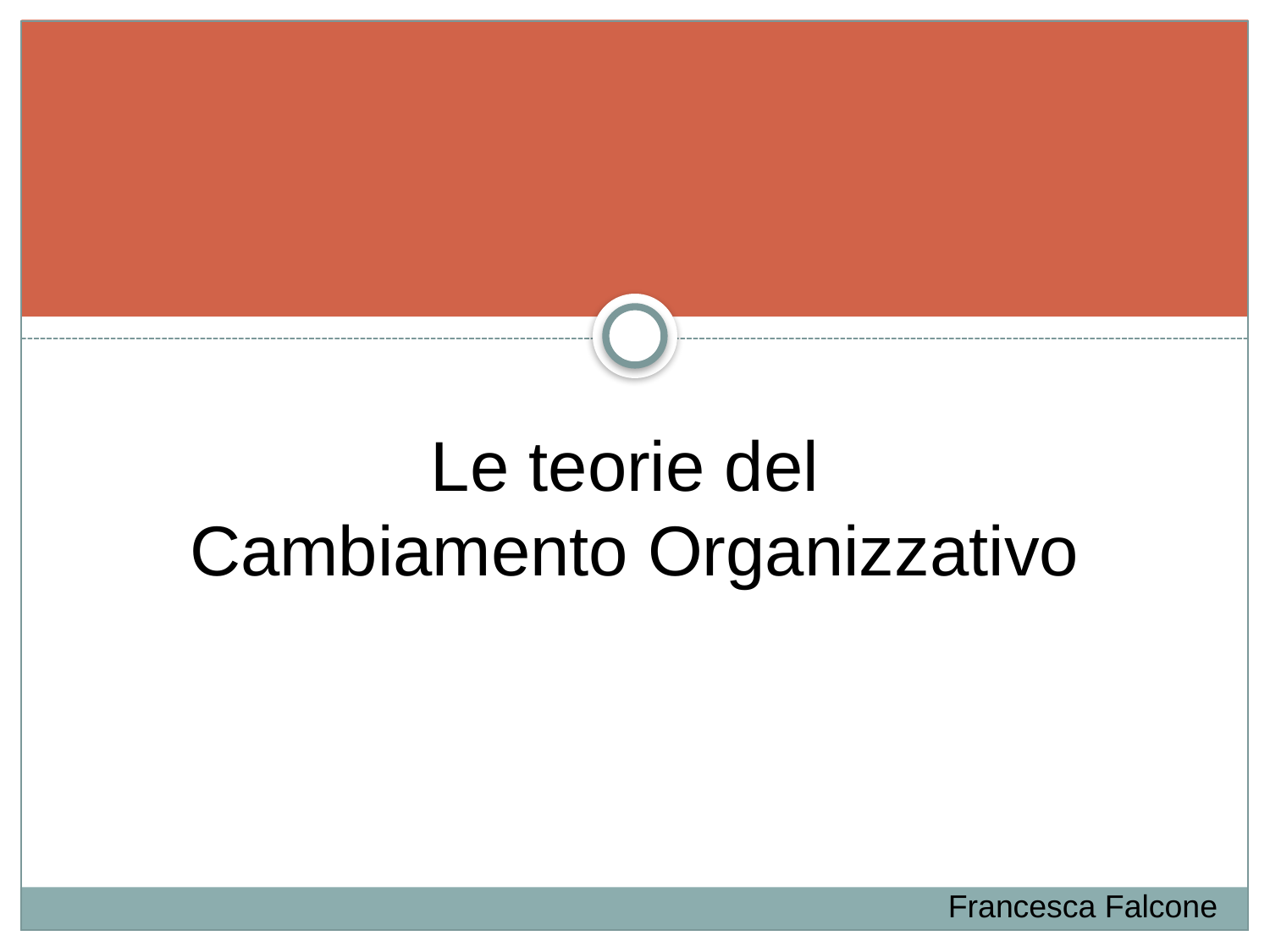

# Le teorie del Cambiamento Organizzativo
Francesca Falcone